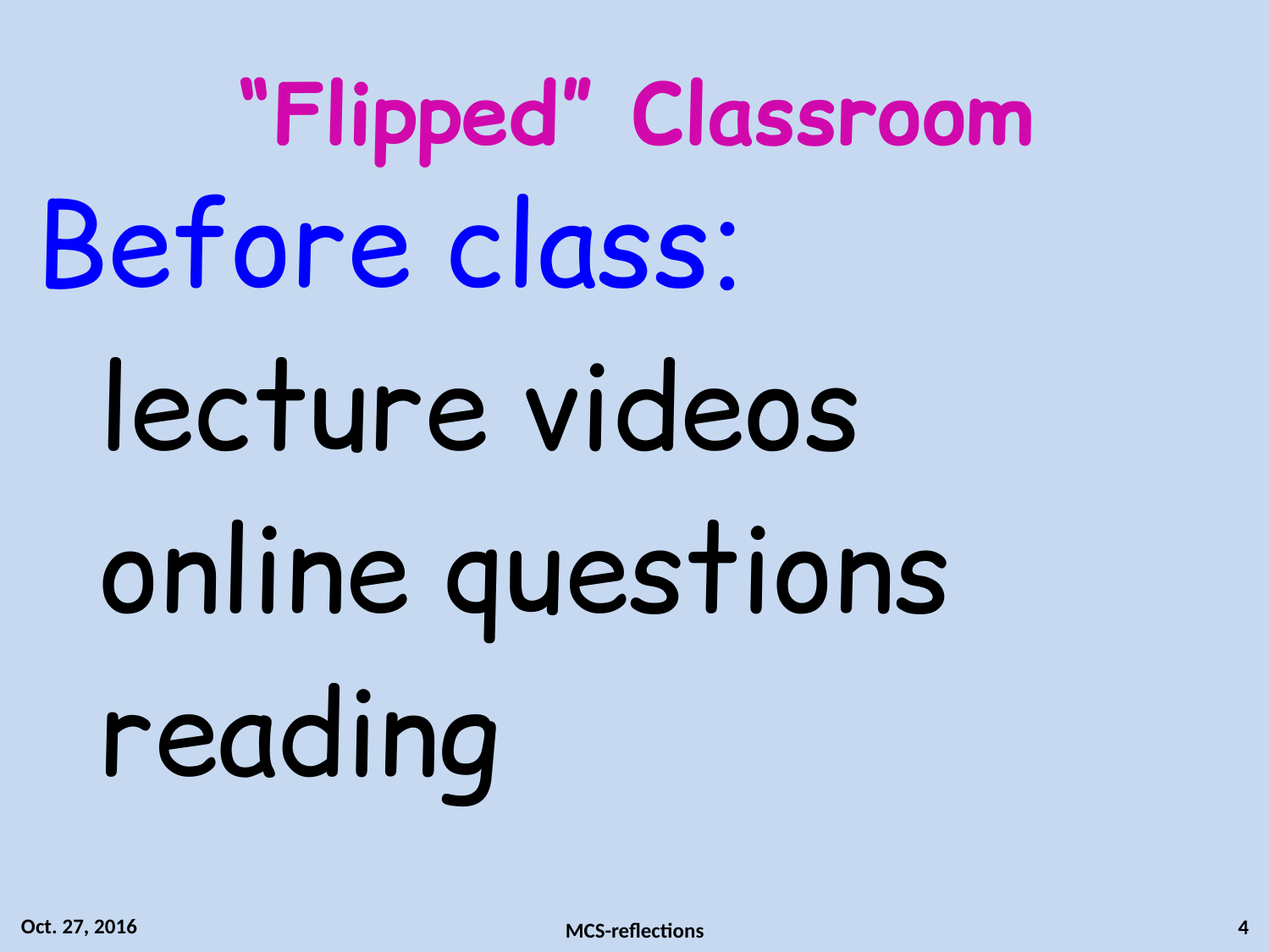

# “Flipped” Classroom
Before class:
lecture videos
online questions
reading
Oct. 27, 2016
4
MCS-reflections